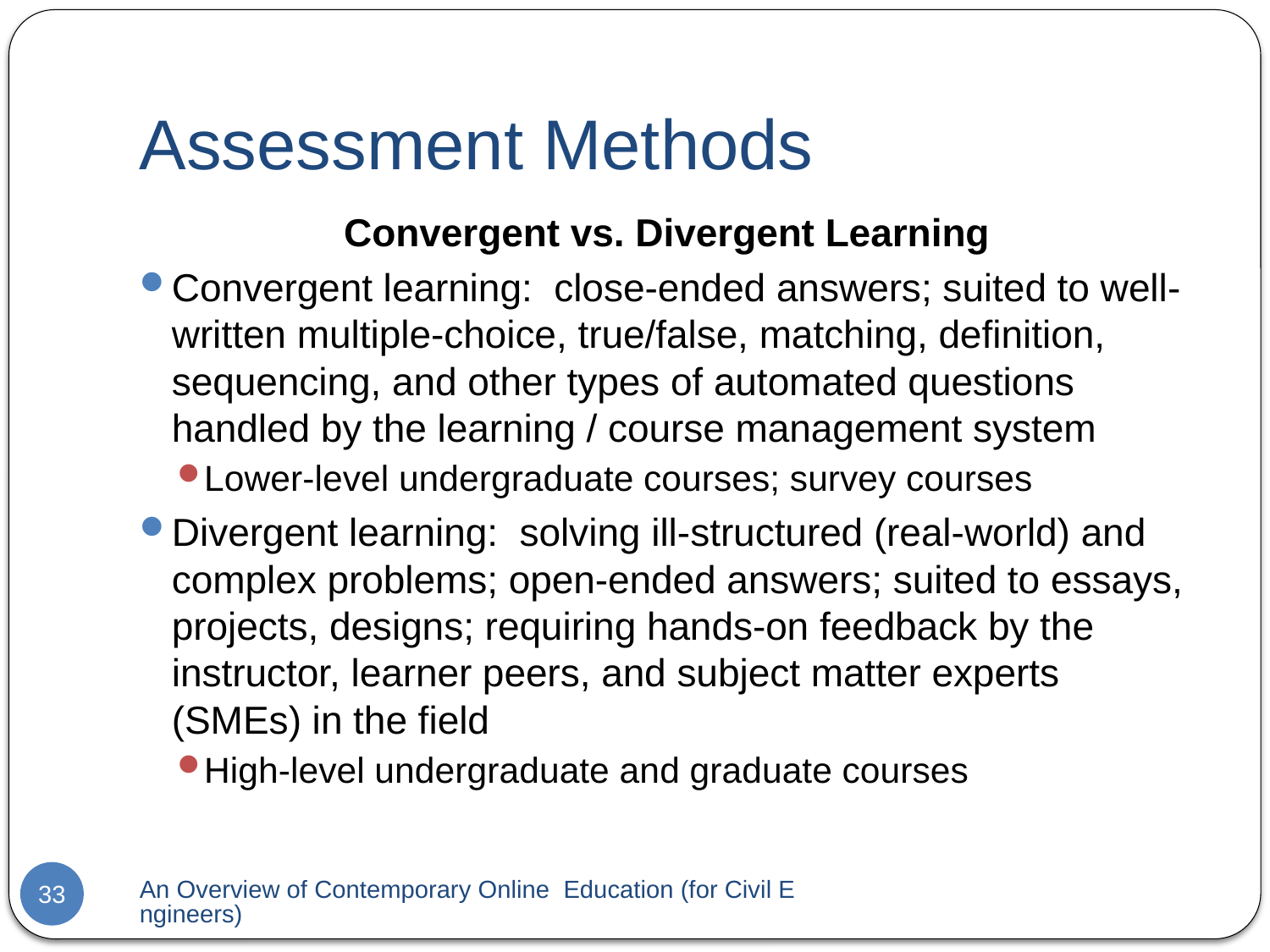

# Assessment Methods
Convergent vs. Divergent Learning
Convergent learning:  close-ended answers; suited to well-written multiple-choice, true/false, matching, definition, sequencing, and other types of automated questions handled by the learning / course management system
Lower-level undergraduate courses; survey courses
Divergent learning:  solving ill-structured (real-world) and complex problems; open-ended answers; suited to essays, projects, designs; requiring hands-on feedback by the instructor, learner peers, and subject matter experts (SMEs) in the field
High-level undergraduate and graduate courses

An Overview of Contemporary Online  Education (for Civil Engineers)
33